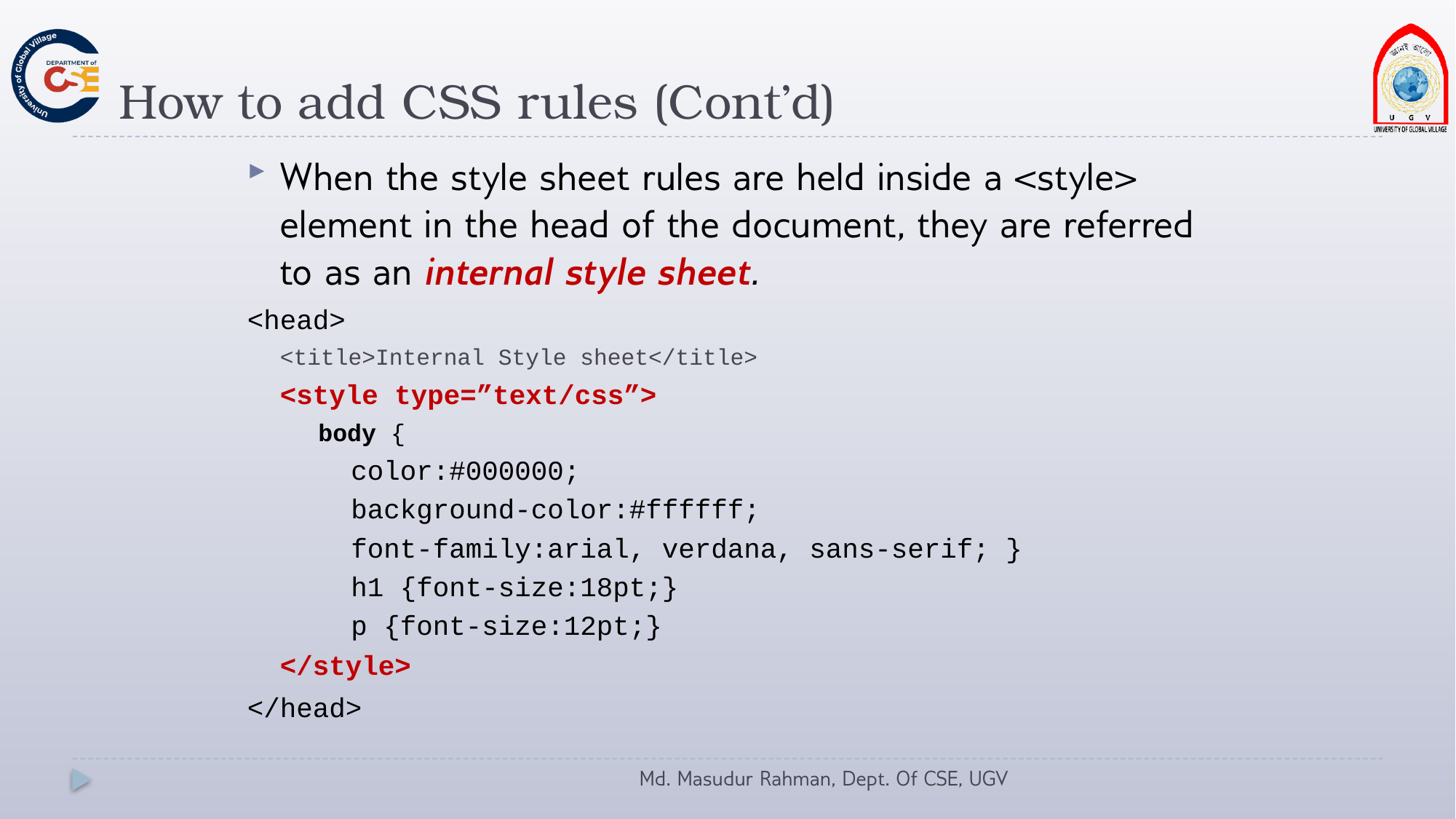

# How to add CSS rules (Cont’d)
When the style sheet rules are held inside a <style> element in the head of the document, they are referred to as an internal style sheet.
<head>
<title>Internal Style sheet</title>
<style type=”text/css”>
body {
color:#000000;
background-color:#ffffff;
font-family:arial, verdana, sans-serif; }
h1 {font-size:18pt;}
p {font-size:12pt;}
</style>
</head>
Md. Masudur Rahman, Dept. Of CSE, UGV